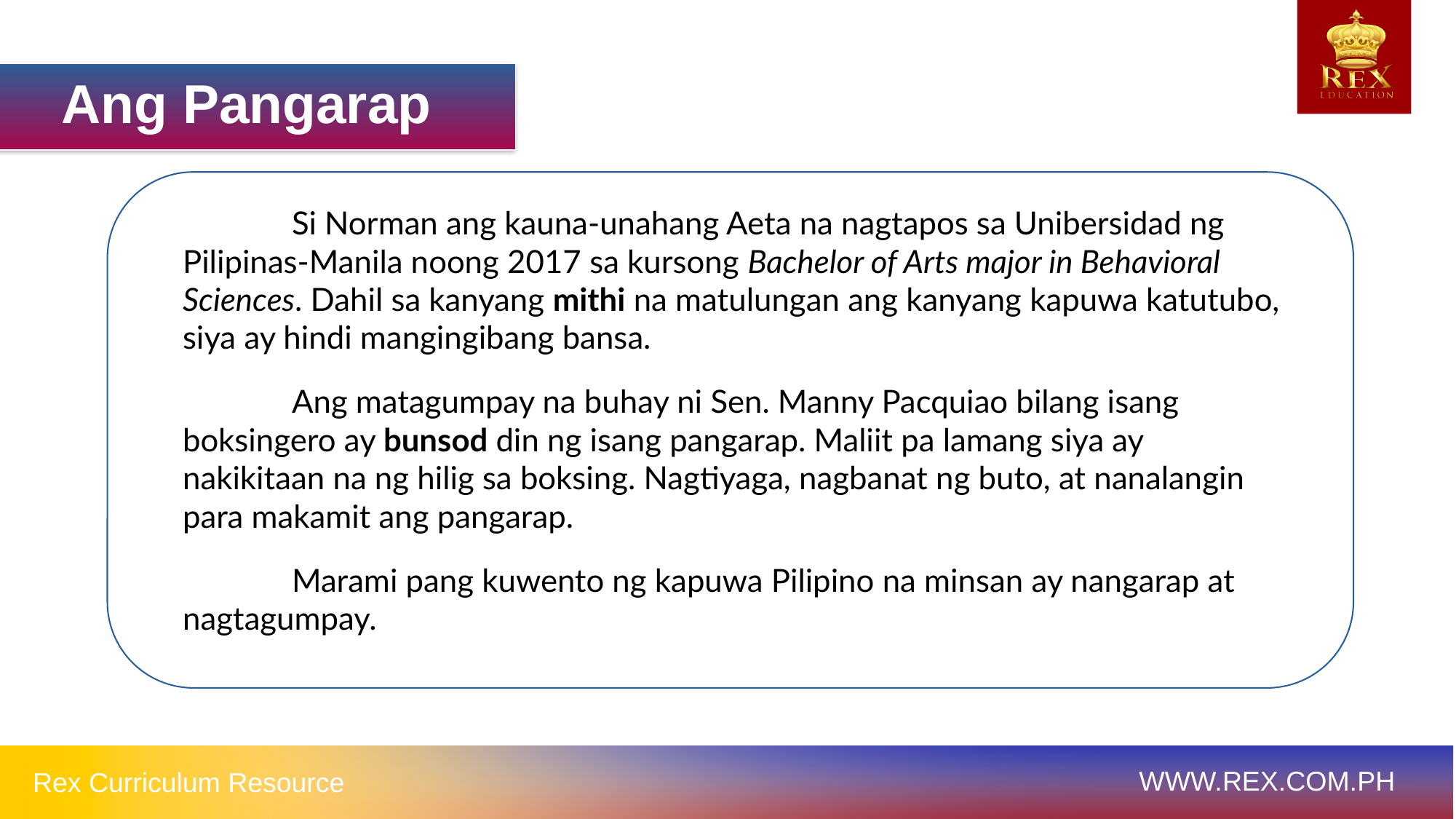

Ang Pangarap

	Si Norman ang kauna-unahang Aeta na nagtapos sa Unibersidad ng Pilipinas-Manila noong 2017 sa kursong Bachelor of Arts major in Behavioral Sciences. Dahil sa kanyang mithi na matulungan ang kanyang kapuwa katutubo, siya ay hindi mangingibang bansa.
	Ang matagumpay na buhay ni Sen. Manny Pacquiao bilang isang boksingero ay bunsod din ng isang pangarap. Maliit pa lamang siya ay nakikitaan na ng hilig sa boksing. Nagtiyaga, nagbanat ng buto, at nanalangin para makamit ang pangarap.
	Marami pang kuwento ng kapuwa Pilipino na minsan ay nangarap at nagtagumpay.